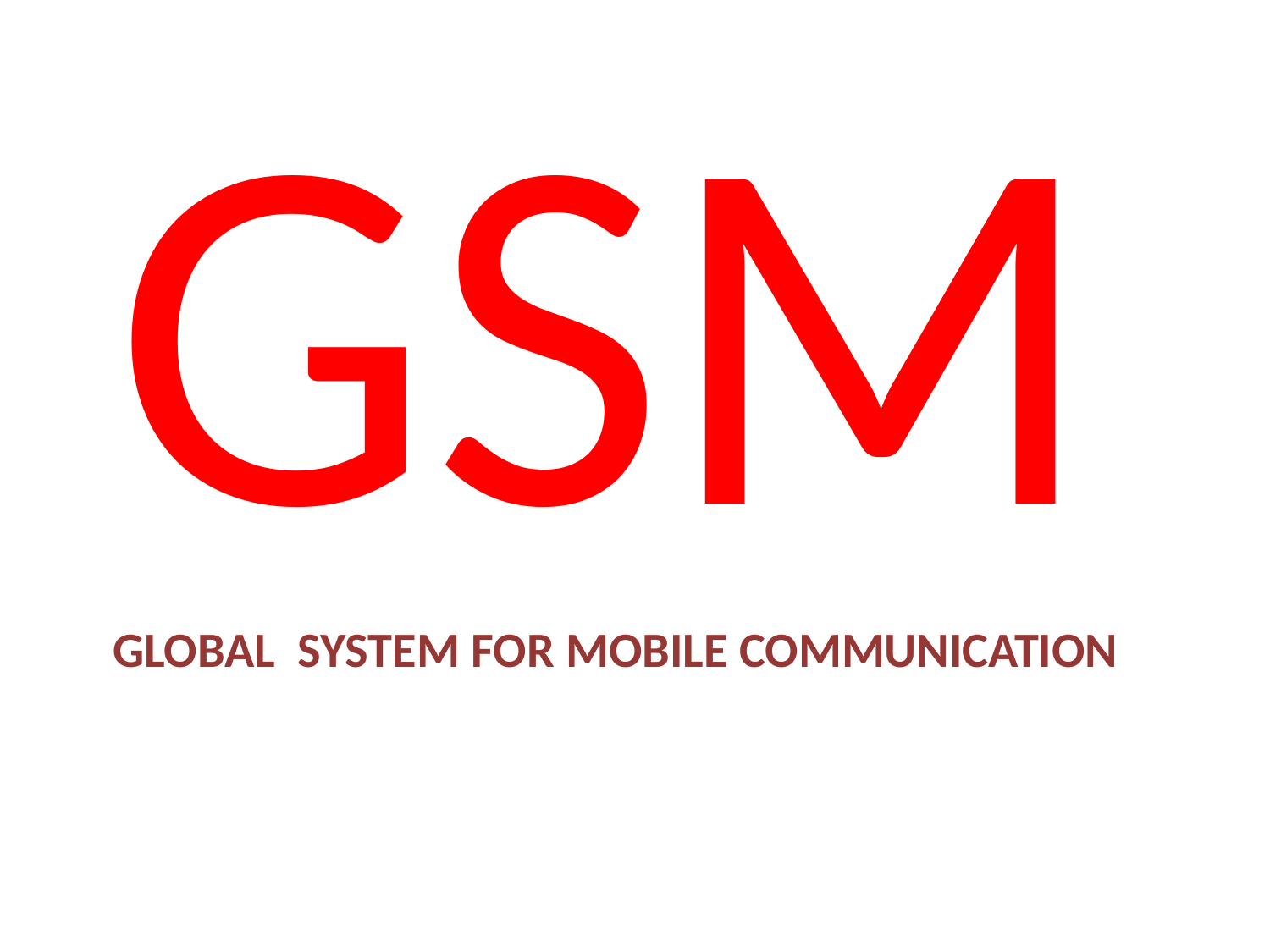

GSM
# Global  system for mobile communication